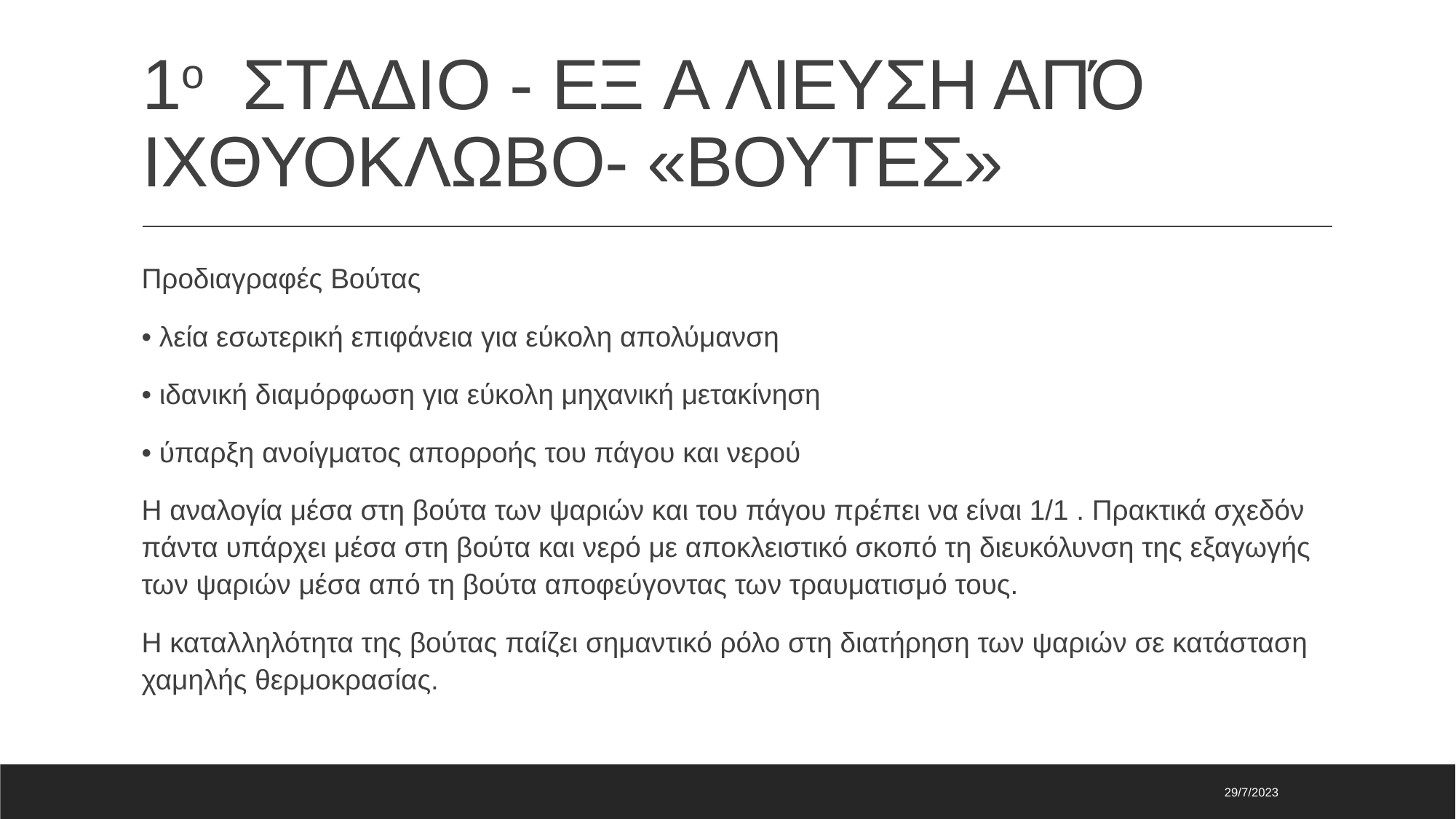

# 1ο  ΣΤΑΔΙΟ - ΕΞ A ΛΙΕΥΣΗ ΑΠΌ ΙΧΘΥΟΚΛΩΒΟ- «ΒΟΥΤΕΣ»
Προδιαγραφές Βούτας
• λεία εσωτερική επιφάνεια για εύκολη απολύμανση
• ιδανική διαμόρφωση για εύκολη μηχανική μετακίνηση
• ύπαρξη ανοίγματος απορροής του πάγου και νερού
Η αναλογία μέσα στη βούτα των ψαριών και του πάγου πρέπει να είναι 1/1 . Πρακτικά σχεδόν πάντα υπάρχει μέσα στη βούτα και νερό με αποκλειστικό σκοπό τη διευκόλυνση της εξαγωγής των ψαριών μέσα από τη βούτα αποφεύγοντας των τραυματισμό τους.
Η καταλληλότητα της βούτας παίζει σημαντικό ρόλο στη διατήρηση των ψαριών σε κατάσταση χαμηλής θερμοκρασίας.
29/7/2023